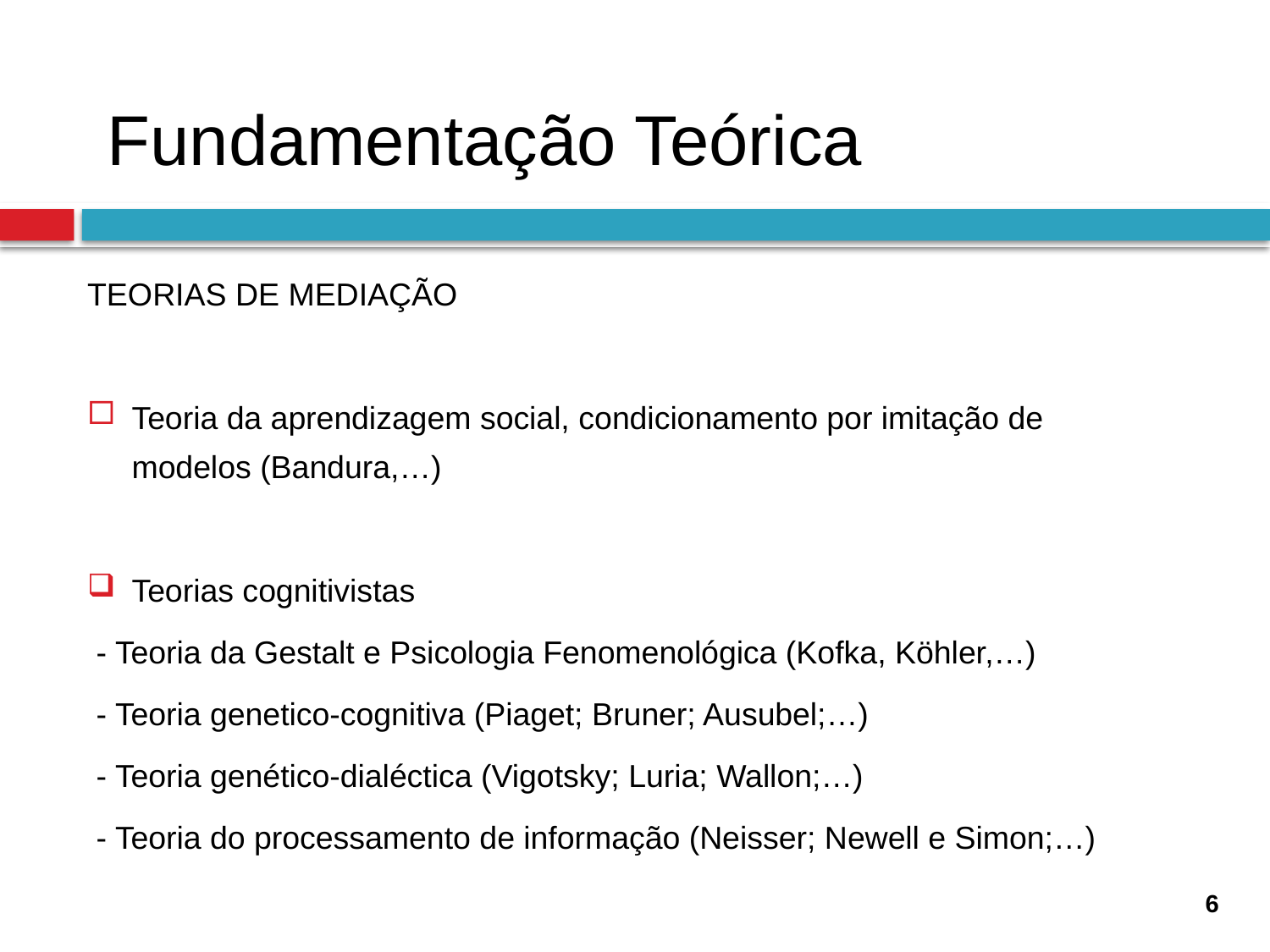

# Fundamentação Teórica
TEORIAS DE MEDIAÇÃO

Teoria da aprendizagem social, condicionamento por imitação de modelos (Bandura,…)

Teorias cognitivistas
 - Teoria da Gestalt e Psicologia Fenomenológica (Kofka, Köhler,…)
 - Teoria genetico-cognitiva (Piaget; Bruner; Ausubel;…)
 - Teoria genético-dialéctica (Vigotsky; Luria; Wallon;…)
 - Teoria do processamento de informação (Neisser; Newell e Simon;…)
6